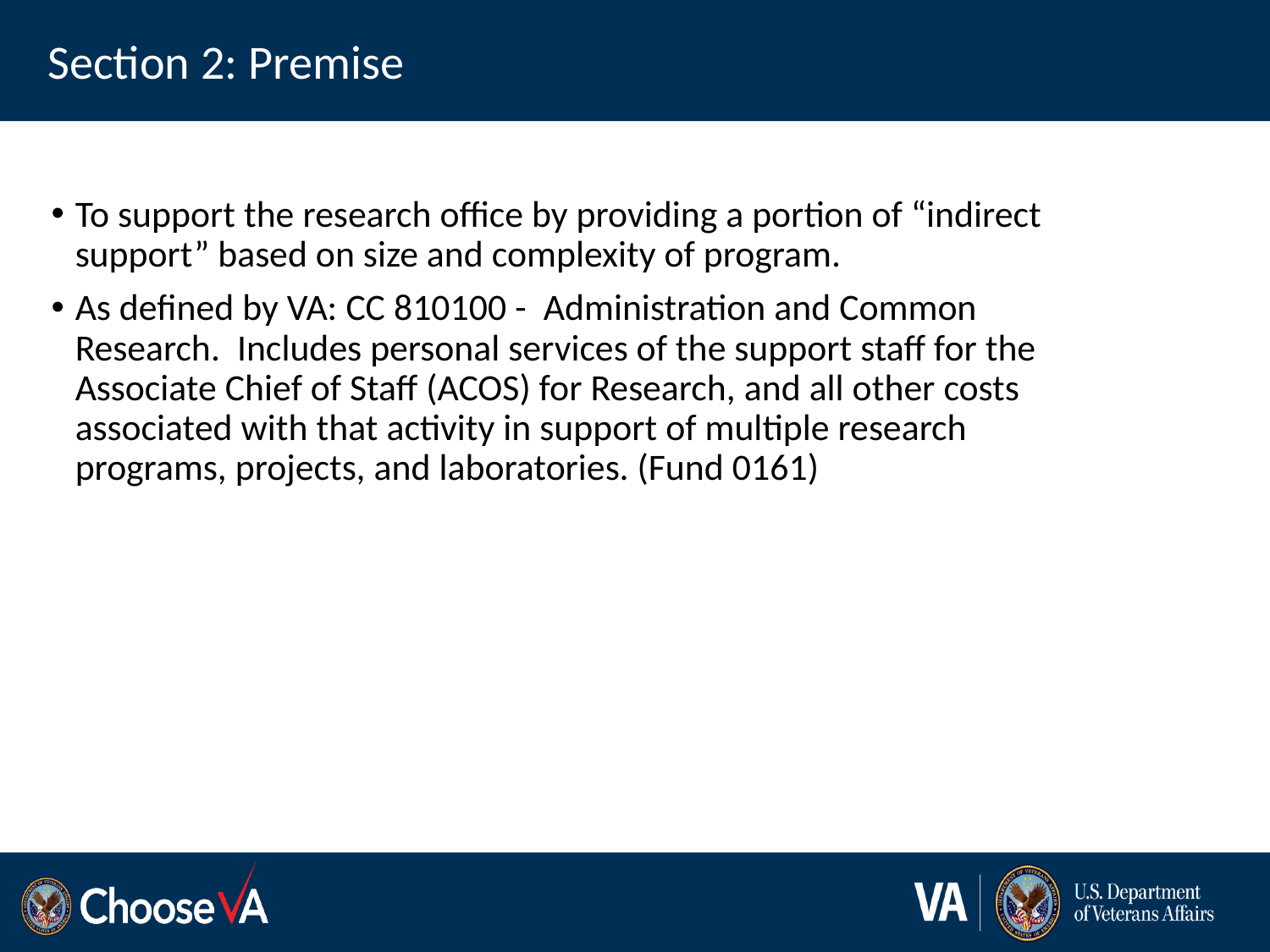

# Section 2: Premise
To support the research office by providing a portion of “indirect support” based on size and complexity of program.
As defined by VA: CC 810100 -  Administration and Common Research.  Includes personal services of the support staff for the Associate Chief of Staff (ACOS) for Research, and all other costs associated with that activity in support of multiple research programs, projects, and laboratories. (Fund 0161)